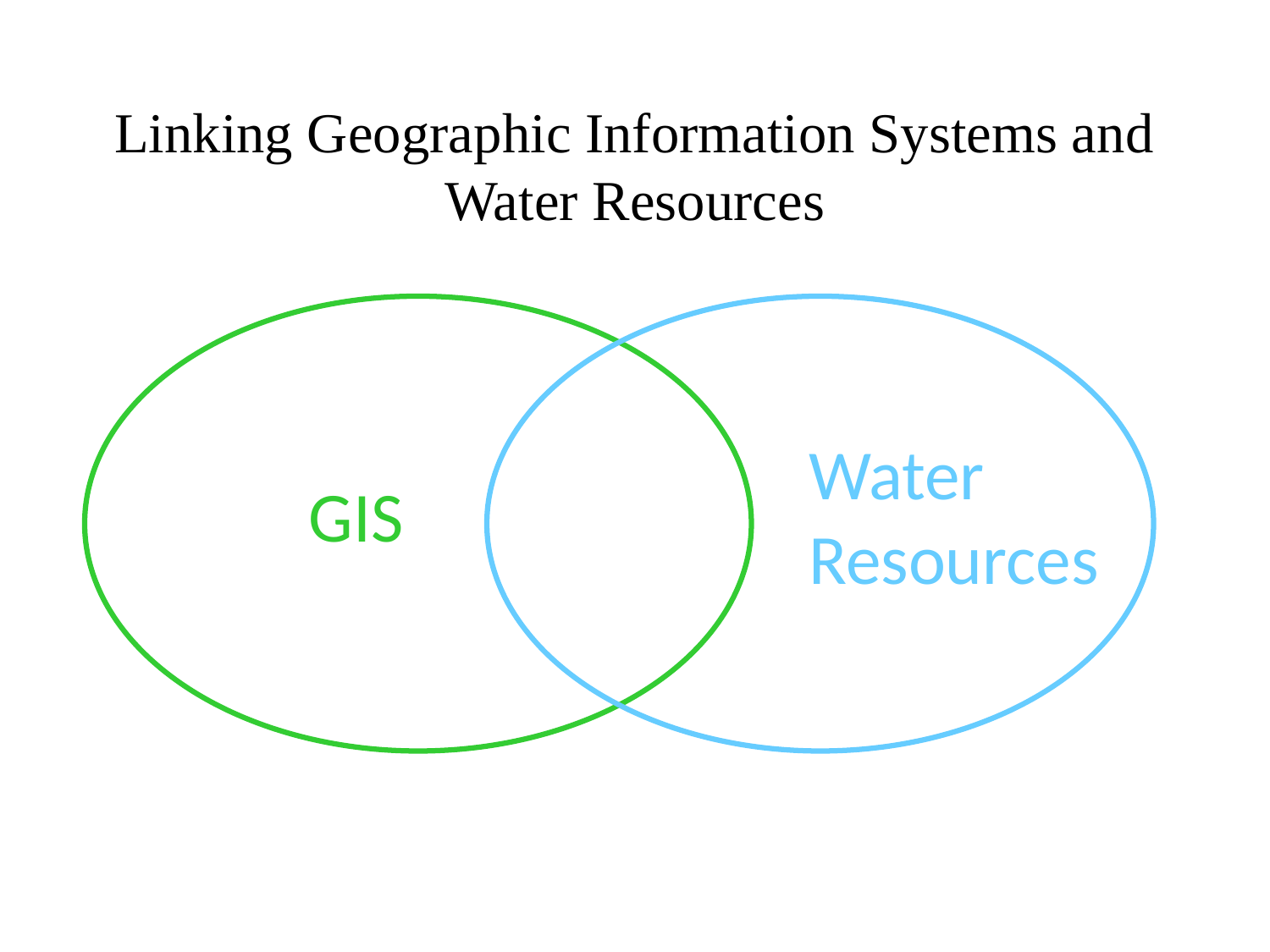

# Linking Geographic Information Systems and Water Resources

Water
Resources

GIS